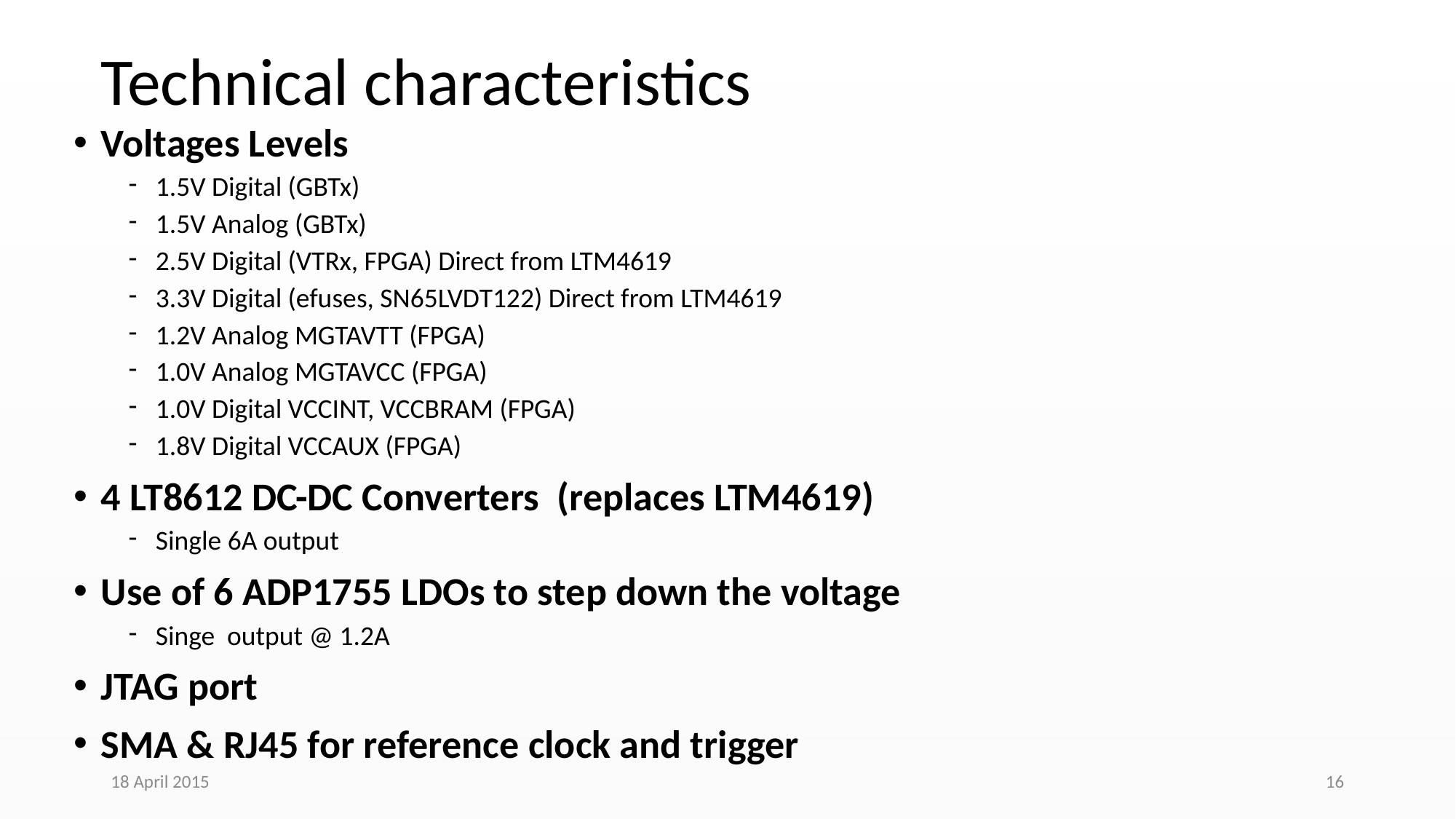

# Technical characteristics
Voltages Levels
1.5V Digital (GBTx)
1.5V Analog (GBTx)
2.5V Digital (VTRx, FPGA) Direct from LTM4619
3.3V Digital (efuses, SN65LVDT122) Direct from LTM4619
1.2V Analog MGTAVTT (FPGA)
1.0V Analog MGTAVCC (FPGA)
1.0V Digital VCCINT, VCCBRAM (FPGA)
1.8V Digital VCCAUX (FPGA)
4 LT8612 DC-DC Converters  (replaces LTM4619)
Single 6A output
Use of 6 ADP1755 LDOs to step down the voltage
Singe  output @ 1.2A
JTAG port
SMA & RJ45 for reference clock and trigger
18 April 2015
16